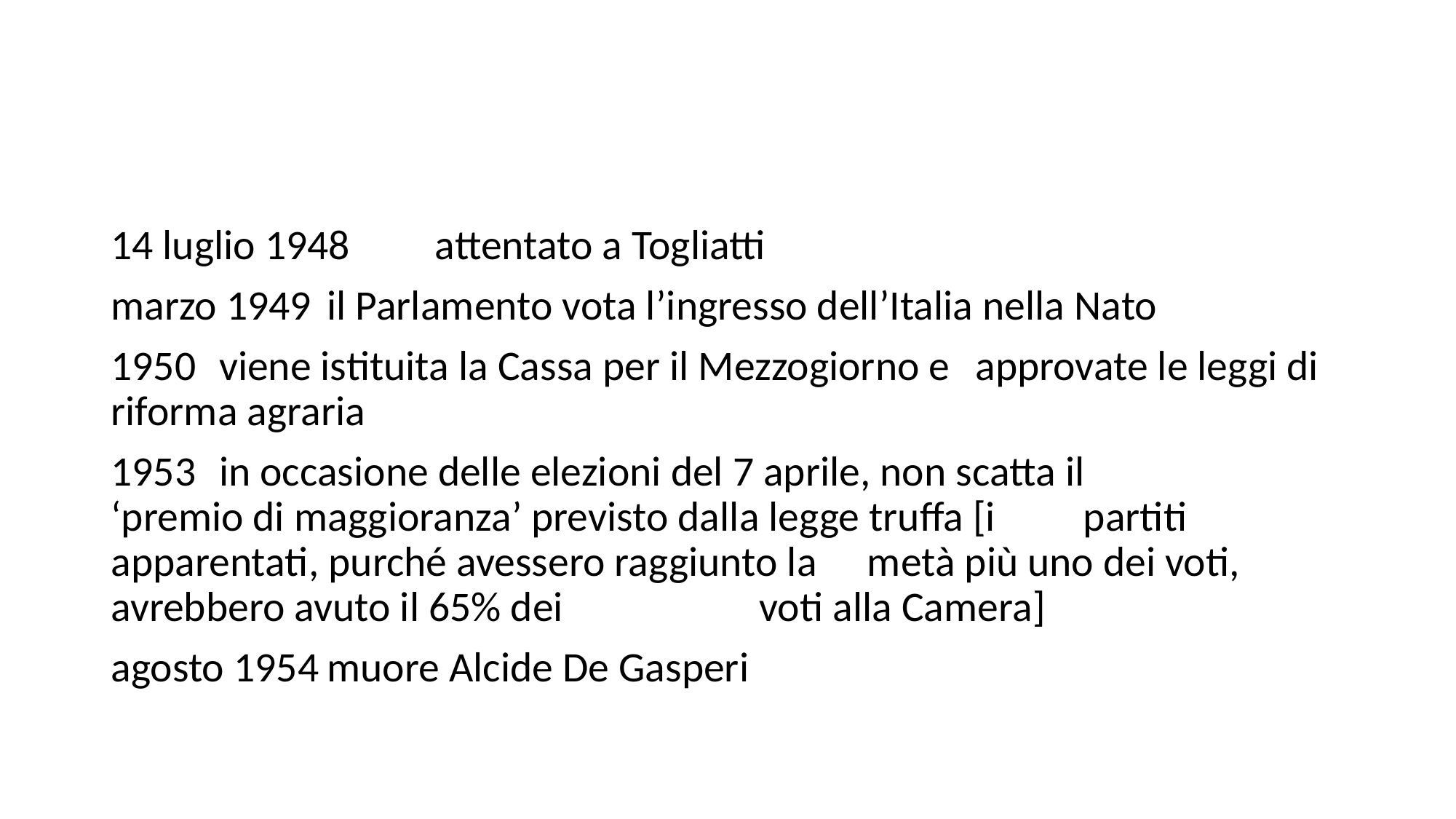

#
14 luglio 1948 	attentato a Togliatti
marzo 1949		il Parlamento vota l’ingresso dell’Italia nella Nato
1950			viene istituita la Cassa per il Mezzogiorno e 					approvate le leggi di riforma agraria
1953			in occasione delle elezioni del 7 aprile, non scatta il 			‘premio di maggioranza’ previsto dalla legge truffa [i 			partiti apparentati, purché avessero raggiunto la 				metà più uno dei voti, avrebbero avuto il 65% dei 				voti alla Camera]
agosto 1954		muore Alcide De Gasperi